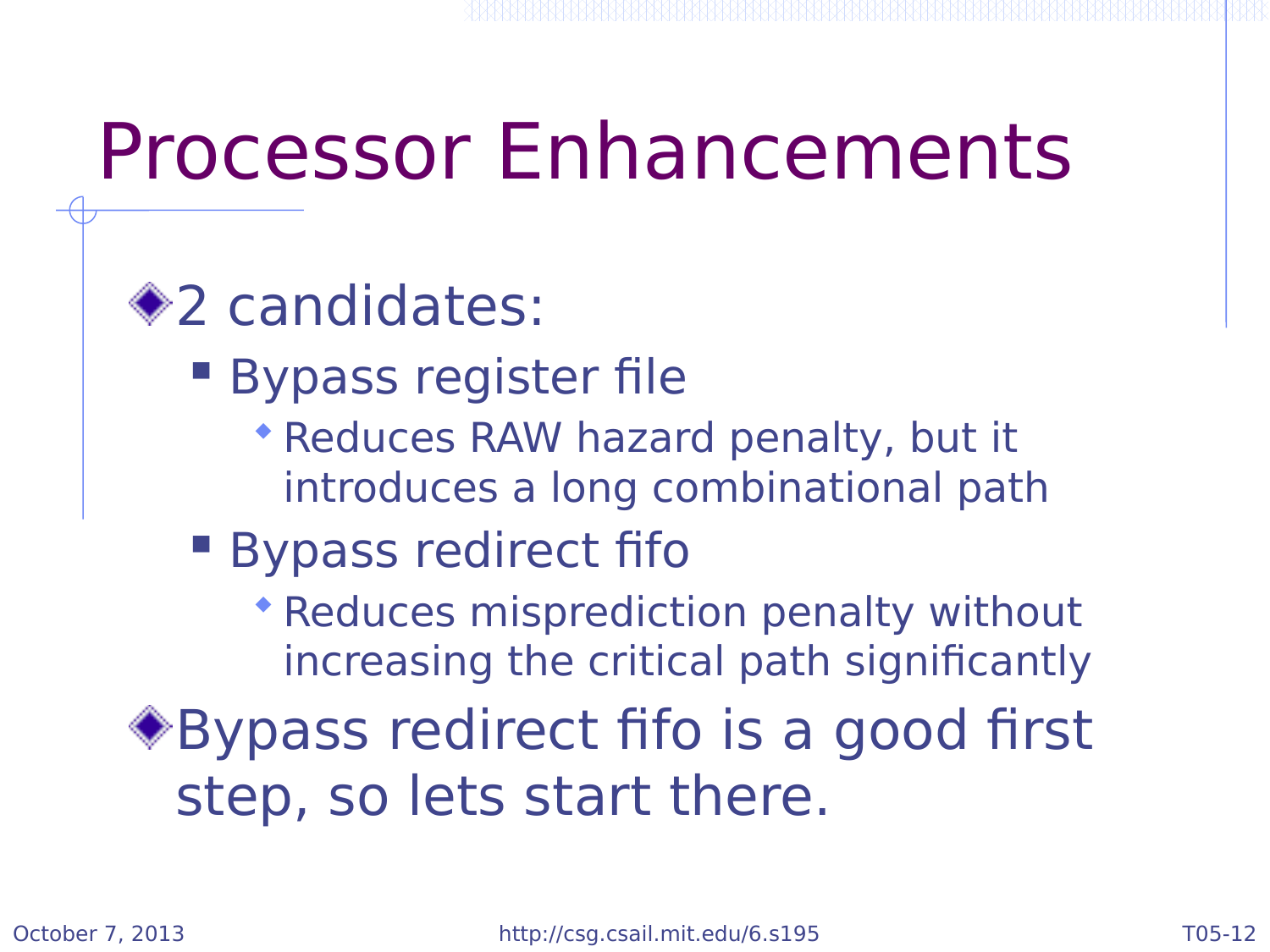

# Processor Enhancements
2 candidates:
Bypass register file
Reduces RAW hazard penalty, but it introduces a long combinational path
Bypass redirect fifo
Reduces misprediction penalty without increasing the critical path significantly
Bypass redirect fifo is a good first step, so lets start there.
October 7, 2013
http://csg.csail.mit.edu/6.s195
T05-12